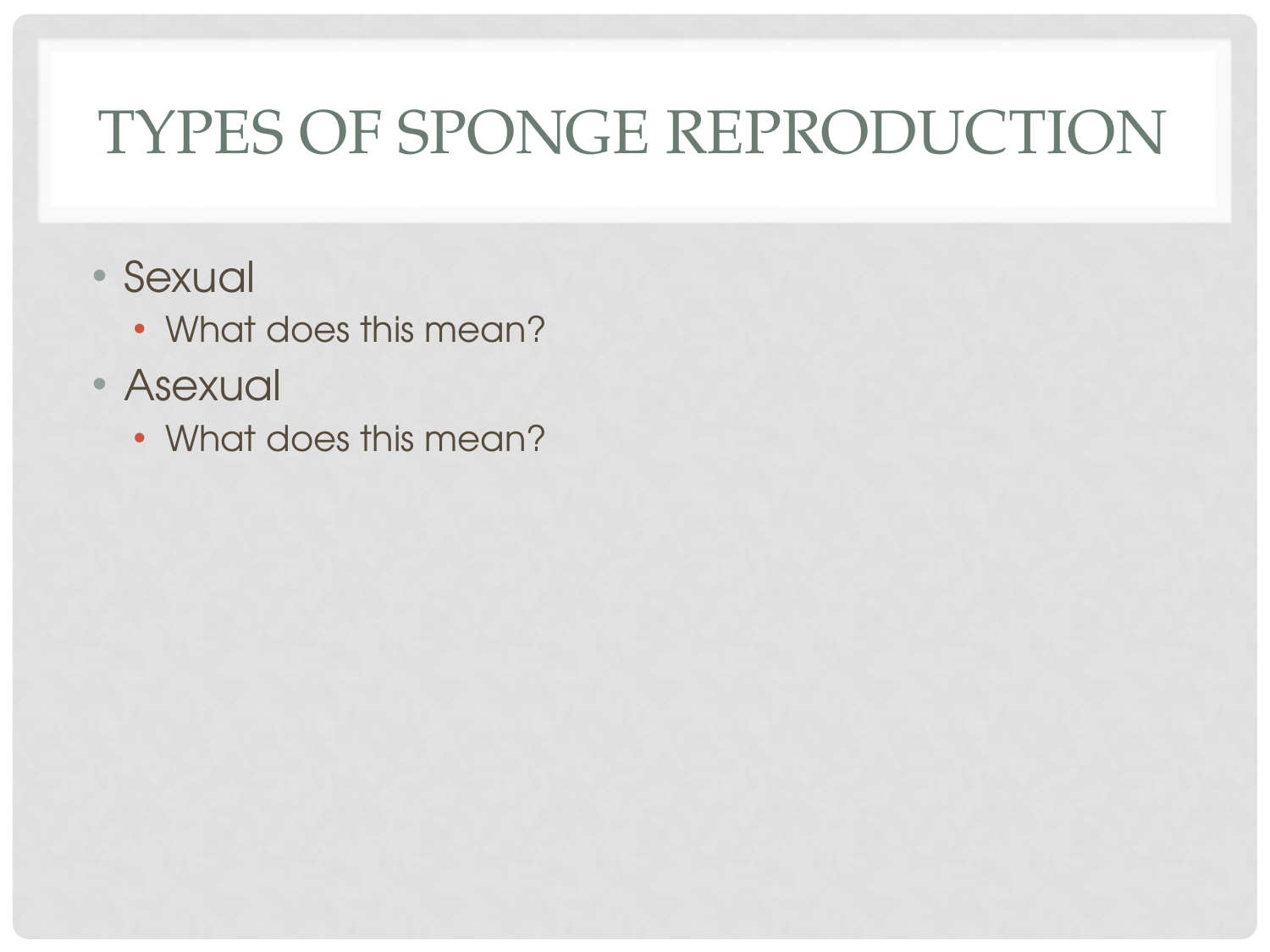

# Types of Sponge Reproduction
Sexual
What does this mean?
Asexual
What does this mean?